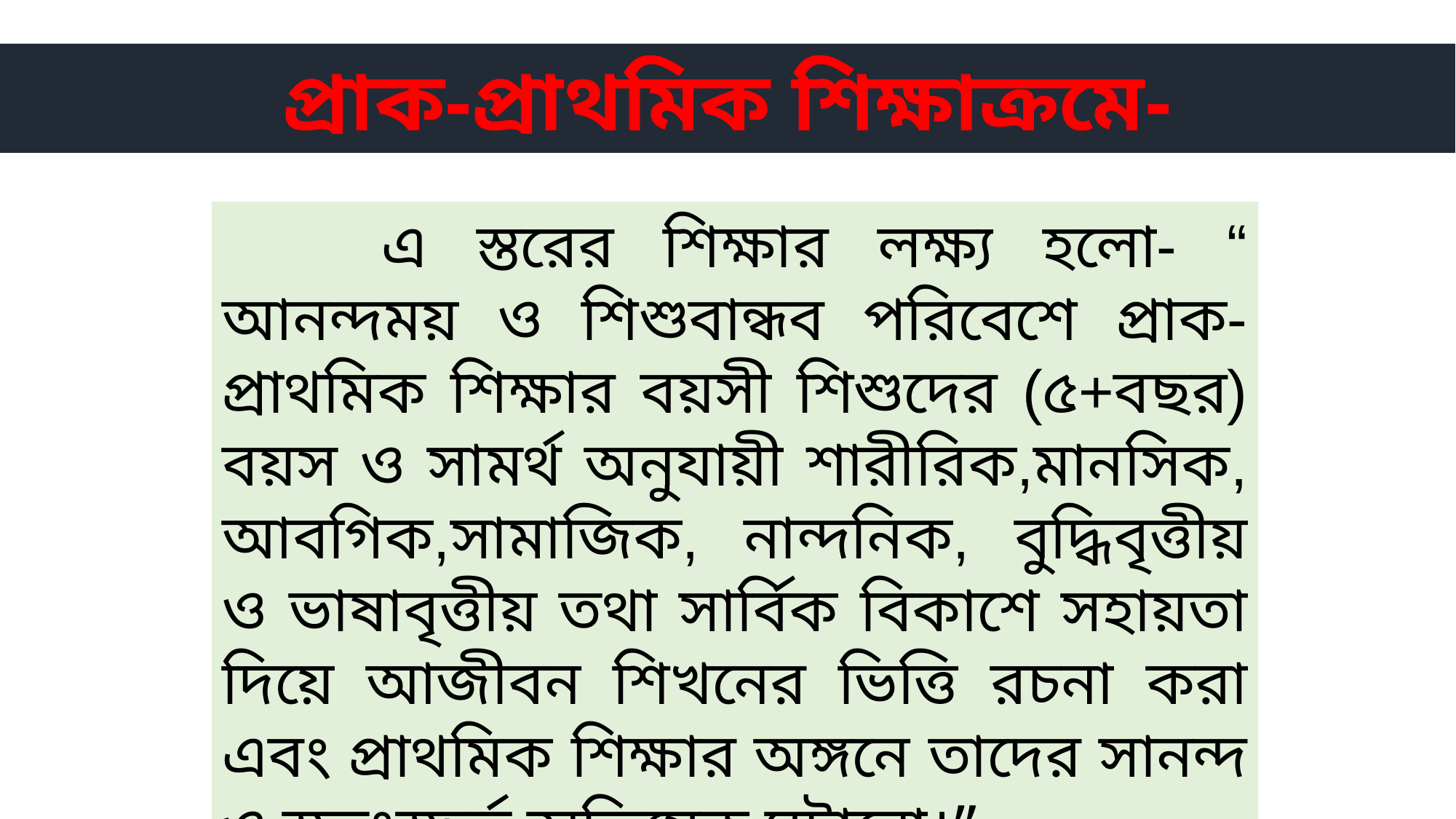

প্রাক-প্রাথমিক শিক্ষাক্রমে-
	 এ স্তরের শিক্ষার লক্ষ্য হলো- “ আনন্দময় ও শিশুবান্ধব পরিবেশে প্রাক-প্রাথমিক শিক্ষার বয়সী শিশুদের (৫+বছর) বয়স ও সামর্থ অনুযায়ী শারীরিক,মানসিক, আবগিক,সামাজিক, নান্দনিক, বুদ্ধিবৃত্তীয় ও ভাষাবৃত্তীয় তথা সার্বিক বিকাশে সহায়তা দিয়ে আজীবন শিখনের ভিত্তি রচনা করা এবং প্রাথমিক শিক্ষার অঙ্গনে তাদের সানন্দ ও স্বতঃস্ফুর্ত অভিষেক ঘটানো।”